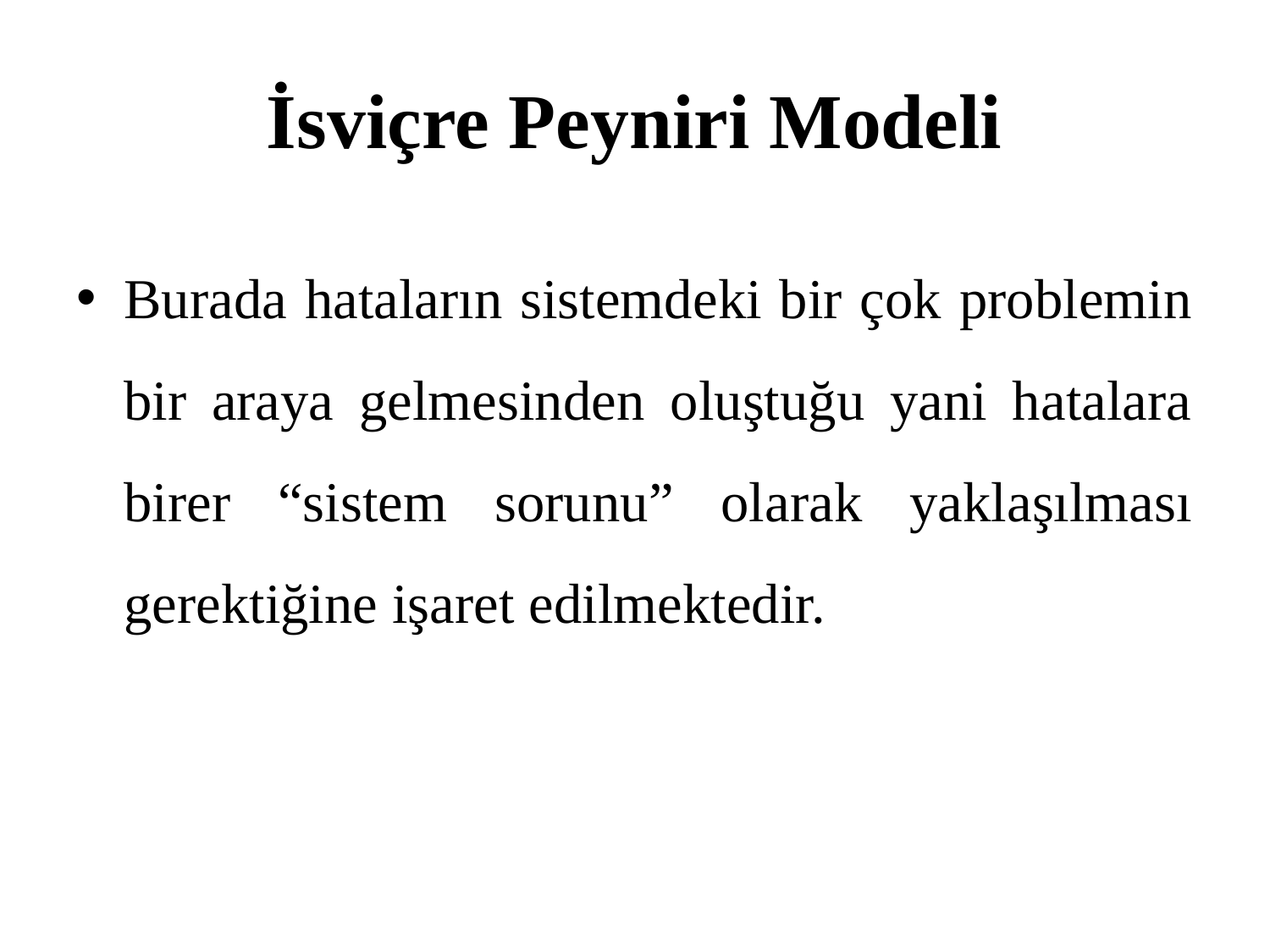

# İsviçre Peyniri Modeli
Burada hataların sistemdeki bir çok problemin bir araya gelmesinden oluştuğu yani hatalara birer “sistem sorunu” olarak yaklaşılması gerektiğine işaret edilmektedir.